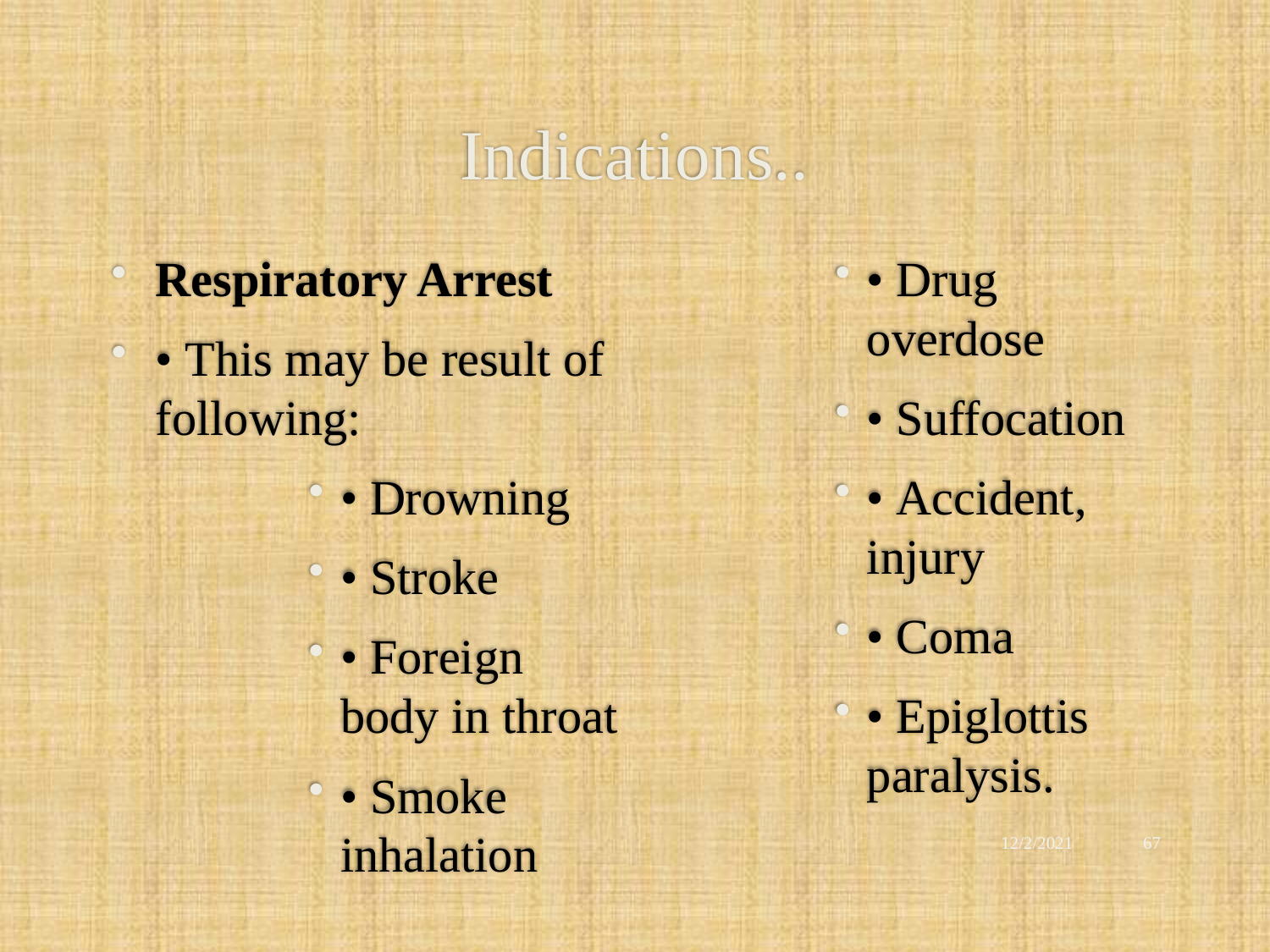

# Indications..
Respiratory Arrest
• This may be result of following:
• Drowning
• Stroke
• Foreign body in throat
• Smoke inhalation
• Drug overdose
• Suffocation
• Accident, injury
• Coma
• Epiglottis paralysis.
12/2/2021
67